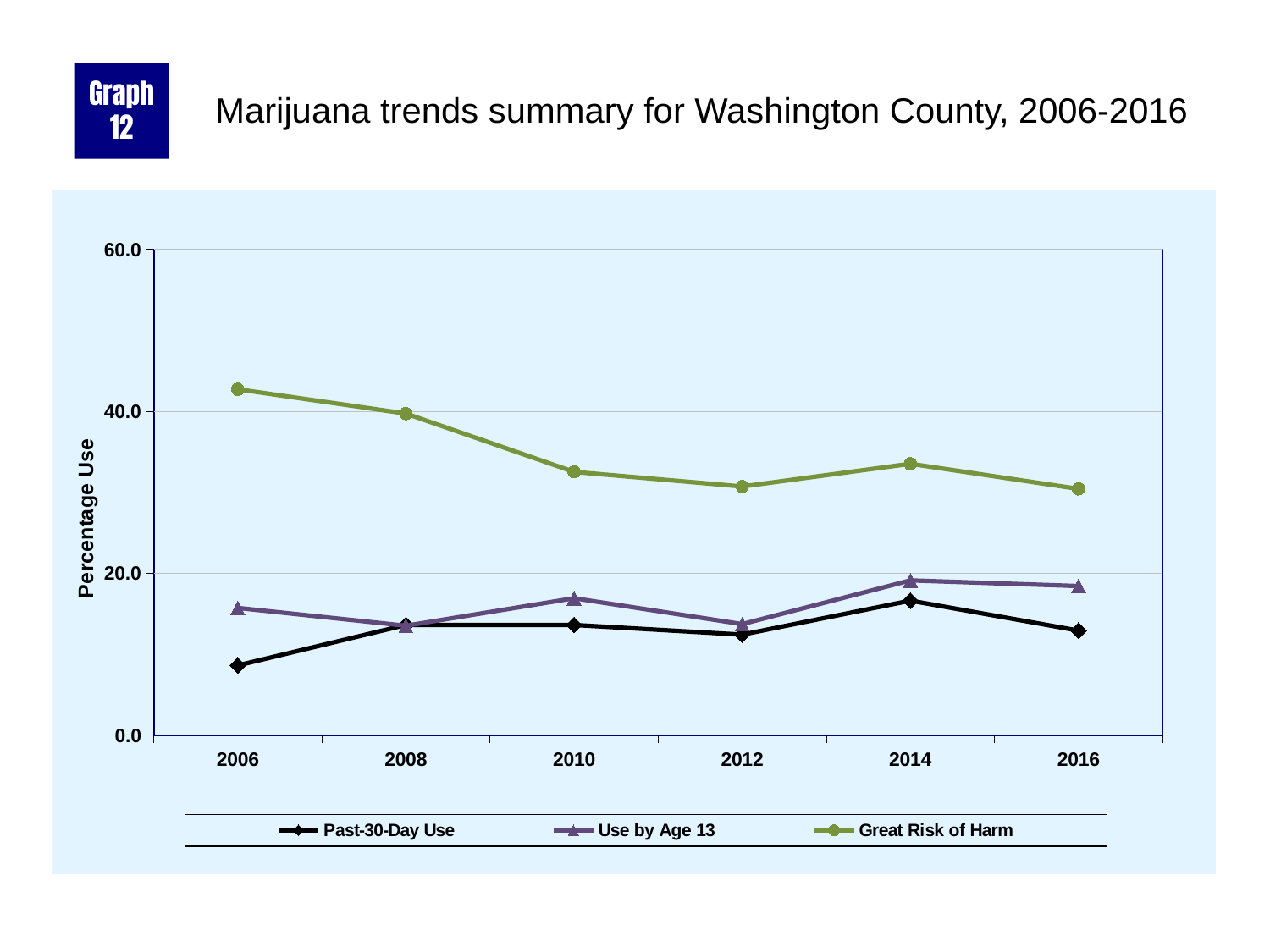

Graph 12
Marijuana trends summary for Washington County, 2006-2016

### Chart

| Category | Past-30-Day Use | Use by Age 13 | Great Risk of Harm |
|---|---|---|---|
| 2006 | 8.6 | 15.7 | 42.7 |
| 2008 | 13.6 | 13.5 | 39.7 |
| 2010 | 13.6 | 16.9 | 32.5 |
| 2012 | 12.4 | 13.7 | 30.7 |
| 2014 | 16.6 | 19.1 | 33.5 |
| 2016 | 12.9 | 18.4 | 30.4 |